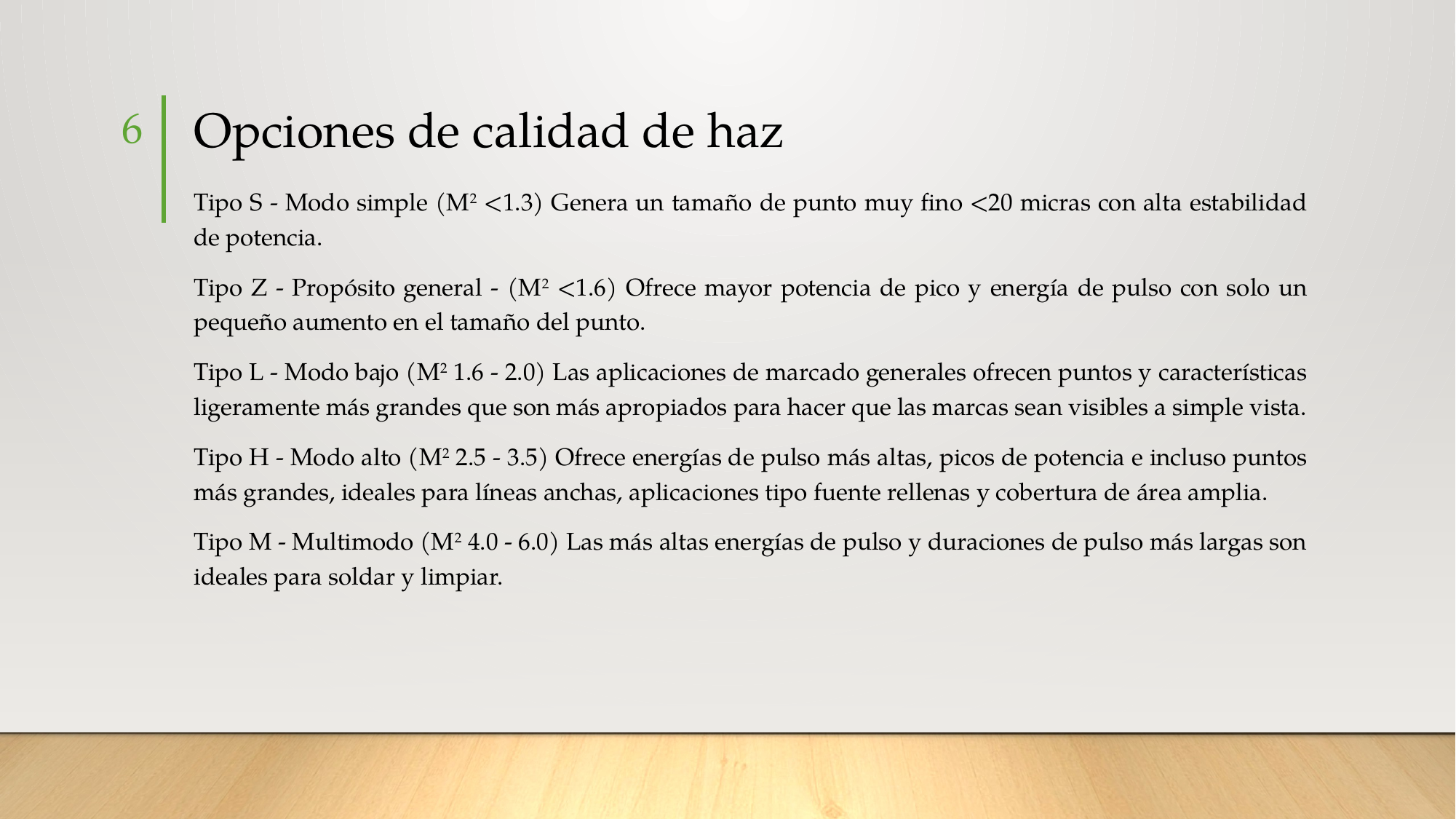

6
# Opciones de calidad de haz
Tipo S - Modo simple (M2 <1.3) Genera un tamaño de punto muy fino <20 micras con alta estabilidad de potencia.
Tipo Z - Propósito general - (M2 <1.6) Ofrece mayor potencia de pico y energía de pulso con solo un pequeño aumento en el tamaño del punto.
Tipo L - Modo bajo (M2 1.6 - 2.0) Las aplicaciones de marcado generales ofrecen puntos y características ligeramente más grandes que son más apropiados para hacer que las marcas sean visibles a simple vista.
Tipo H - Modo alto (M2 2.5 - 3.5) Ofrece energías de pulso más altas, picos de potencia e incluso puntos más grandes, ideales para líneas anchas, aplicaciones tipo fuente rellenas y cobertura de área amplia.
Tipo M - Multimodo (M2 4.0 - 6.0) Las más altas energías de pulso y duraciones de pulso más largas son ideales para soldar y limpiar.